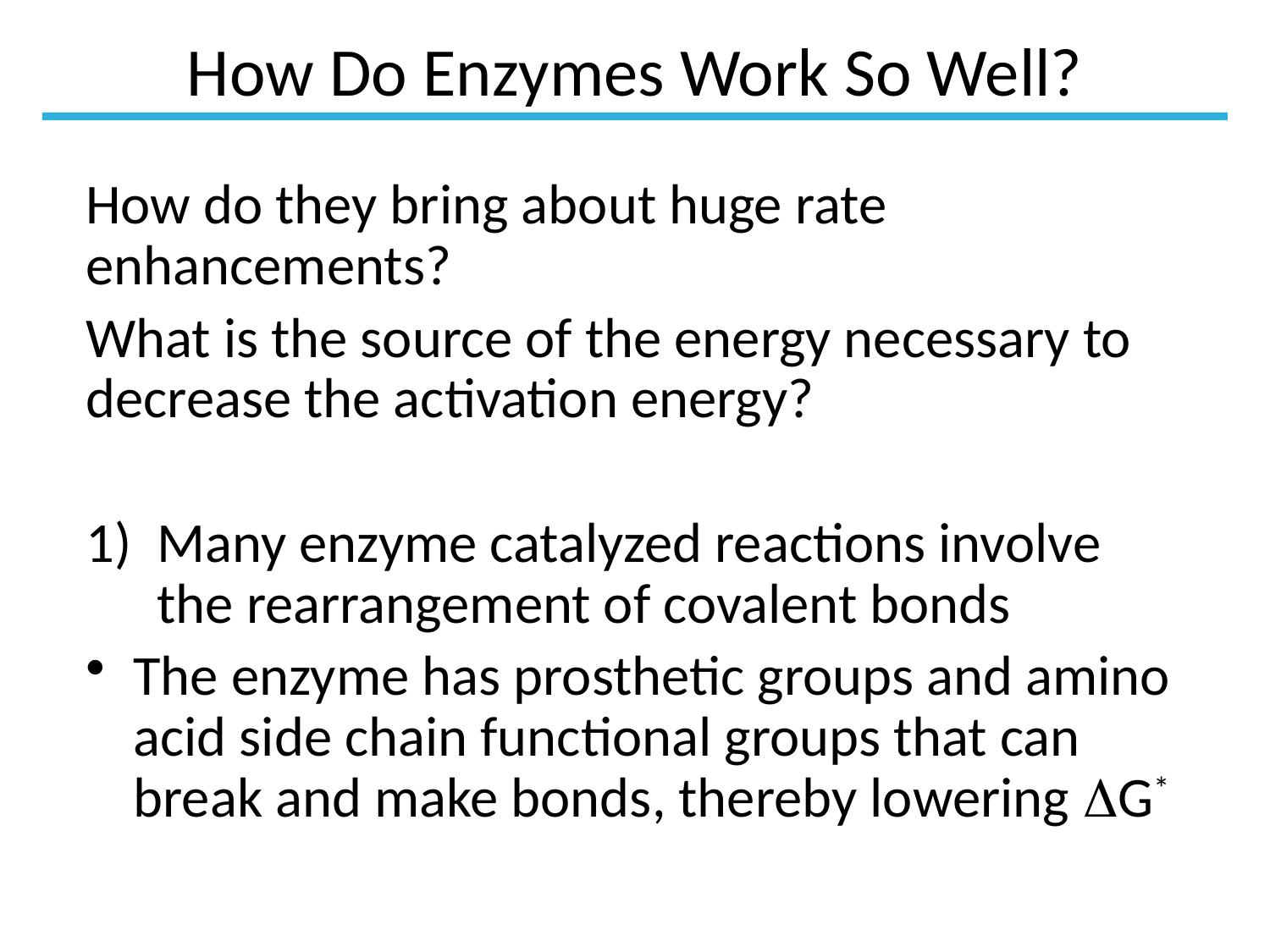

# How Do Enzymes Work So Well?

How do they bring about huge rate enhancements?
What is the source of the energy necessary to decrease the activation energy?

Many enzyme catalyzed reactions involve the rearrangement of covalent bonds
The enzyme has prosthetic groups and amino acid side chain functional groups that can break and make bonds, thereby lowering ΔG*